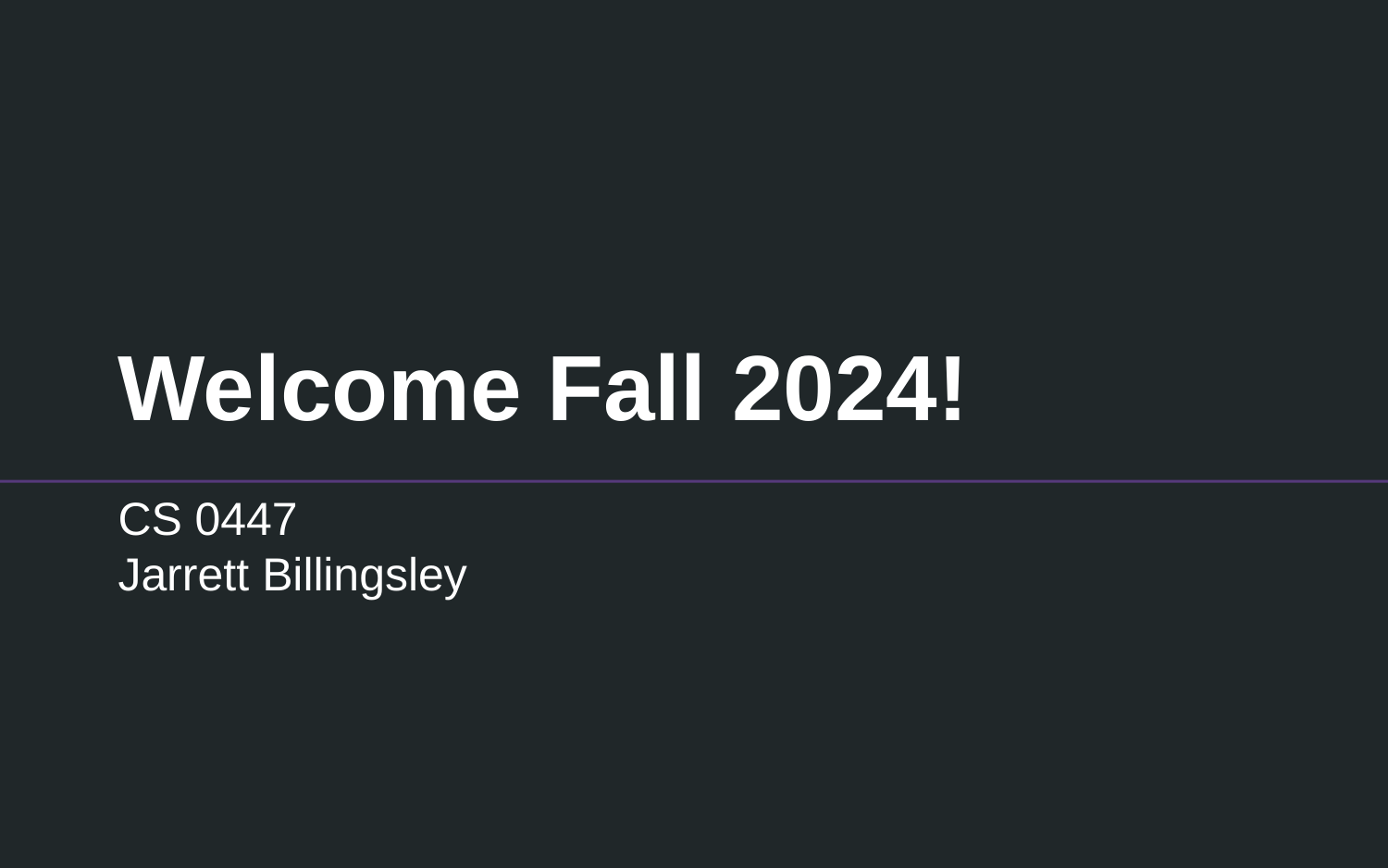

# Welcome Fall 2024!
CS 0447
Jarrett Billingsley